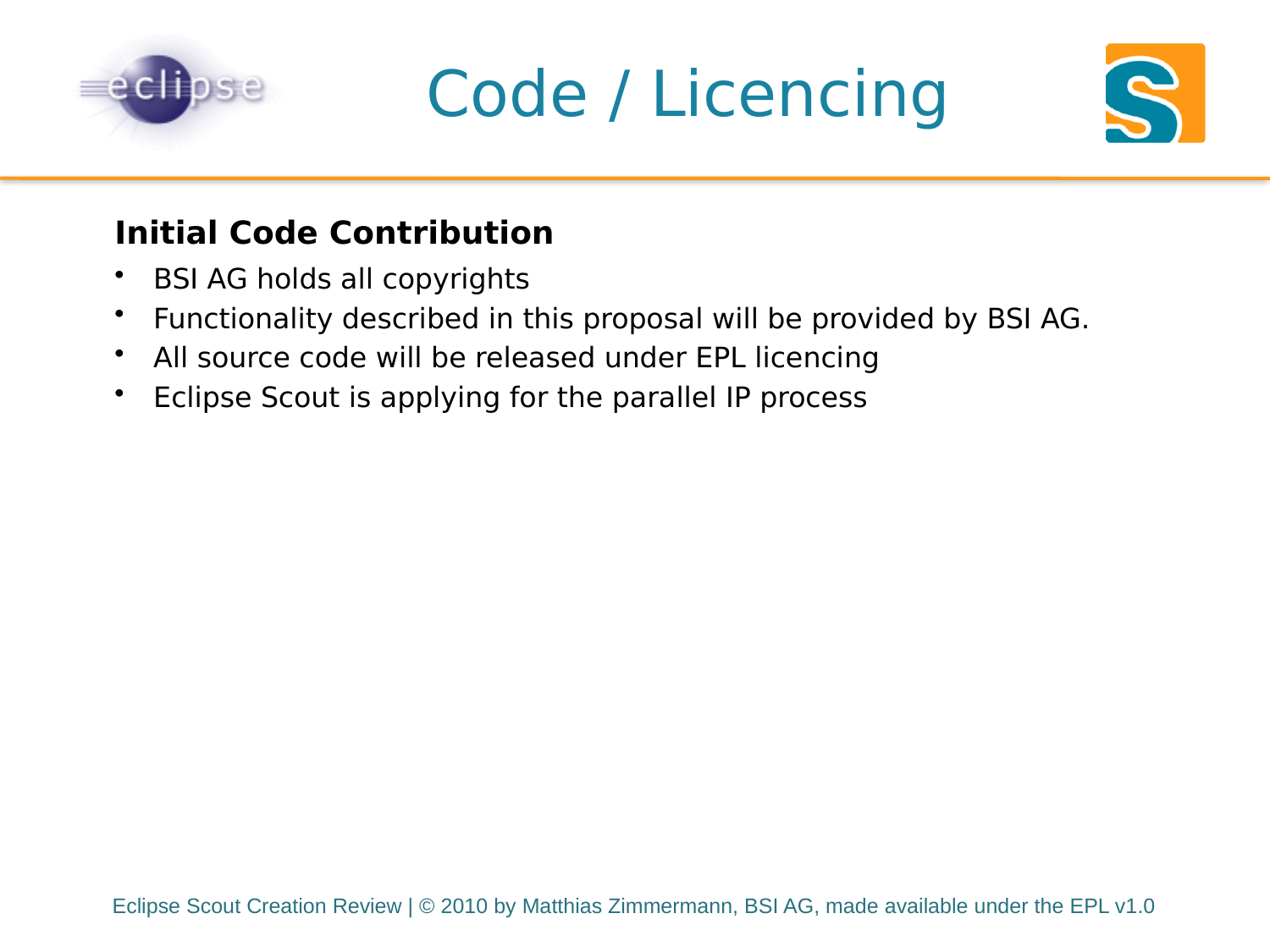

Code / Licencing

Initial Code Contribution
 BSI AG holds all copyrights
 Functionality described in this proposal will be provided by BSI AG.
 All source code will be released under EPL licencing
 Eclipse Scout is applying for the parallel IP process